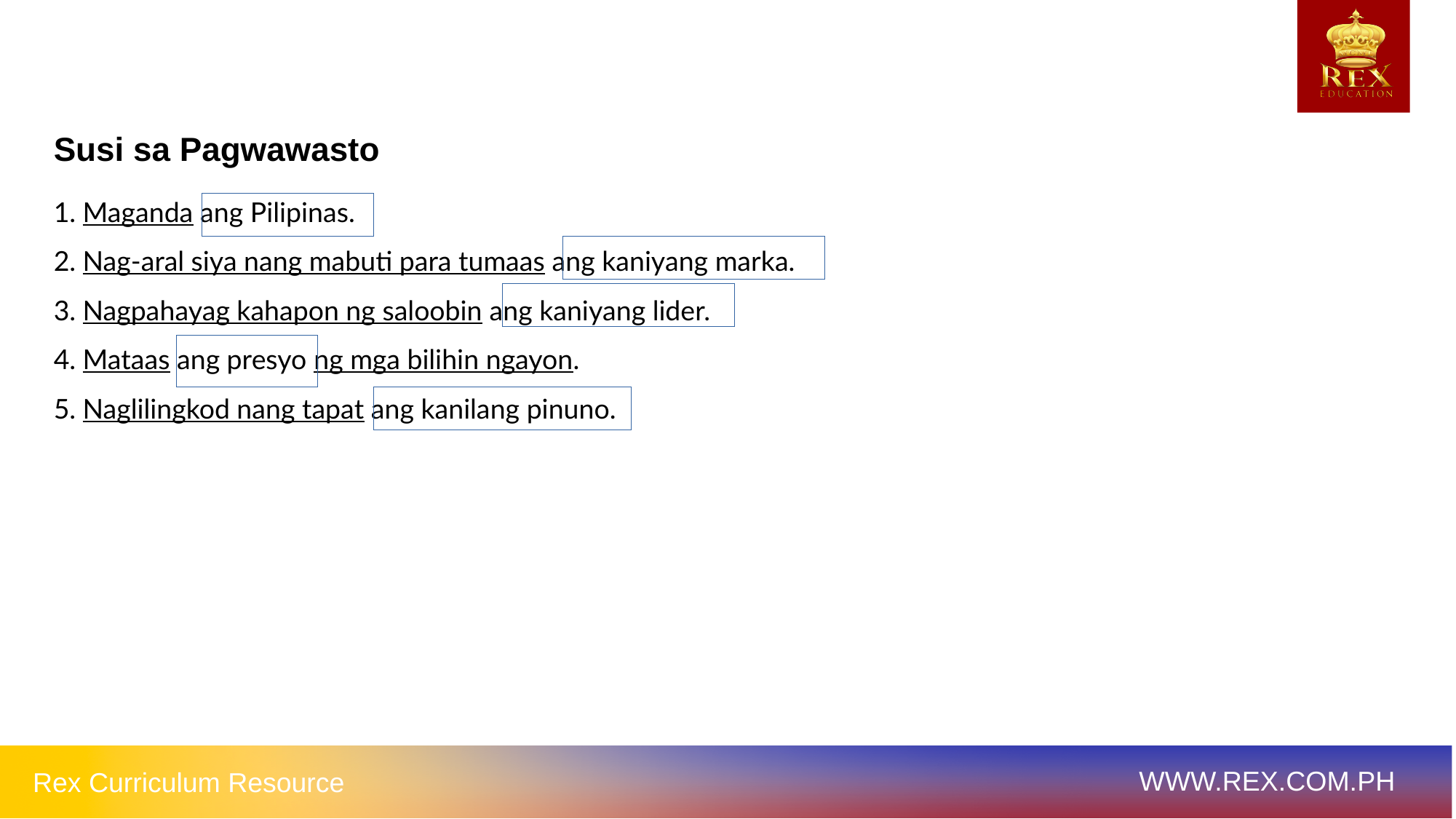

Susi sa Pagwawasto
1. Maganda ang Pilipinas.
2. Nag-aral siya nang mabuti para tumaas ang kaniyang marka.
3. Nagpahayag kahapon ng saloobin ang kaniyang lider.
4. Mataas ang presyo ng mga bilihin ngayon.
5. Naglilingkod nang tapat ang kanilang pinuno.